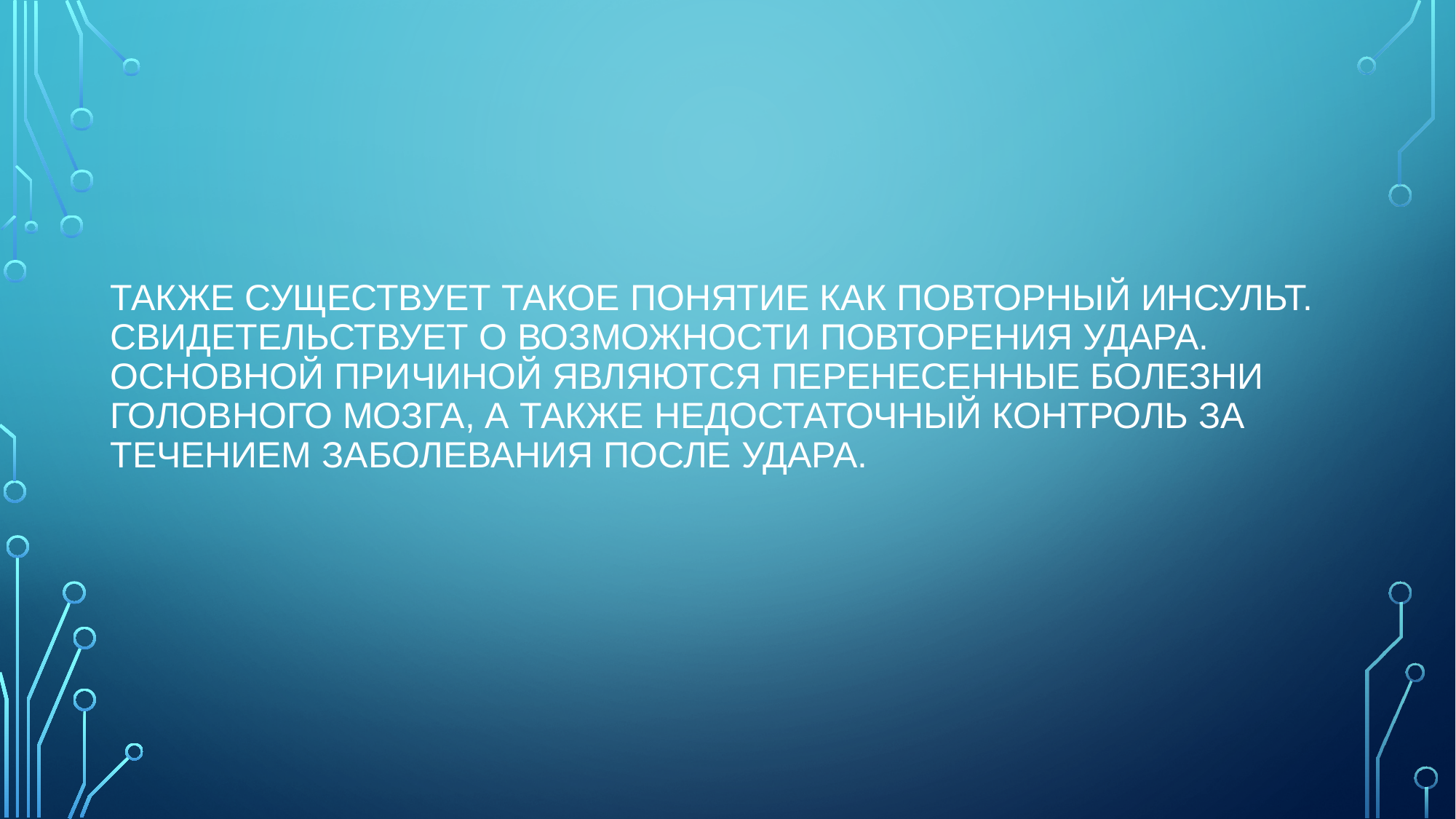

# Также существует такое понятие как повторный инсульт. Свидетельствует о возможности повторения удара. Основной причиной являются перенесенные болезни головного мозга, а также недостаточный контроль за течением заболевания после удара.